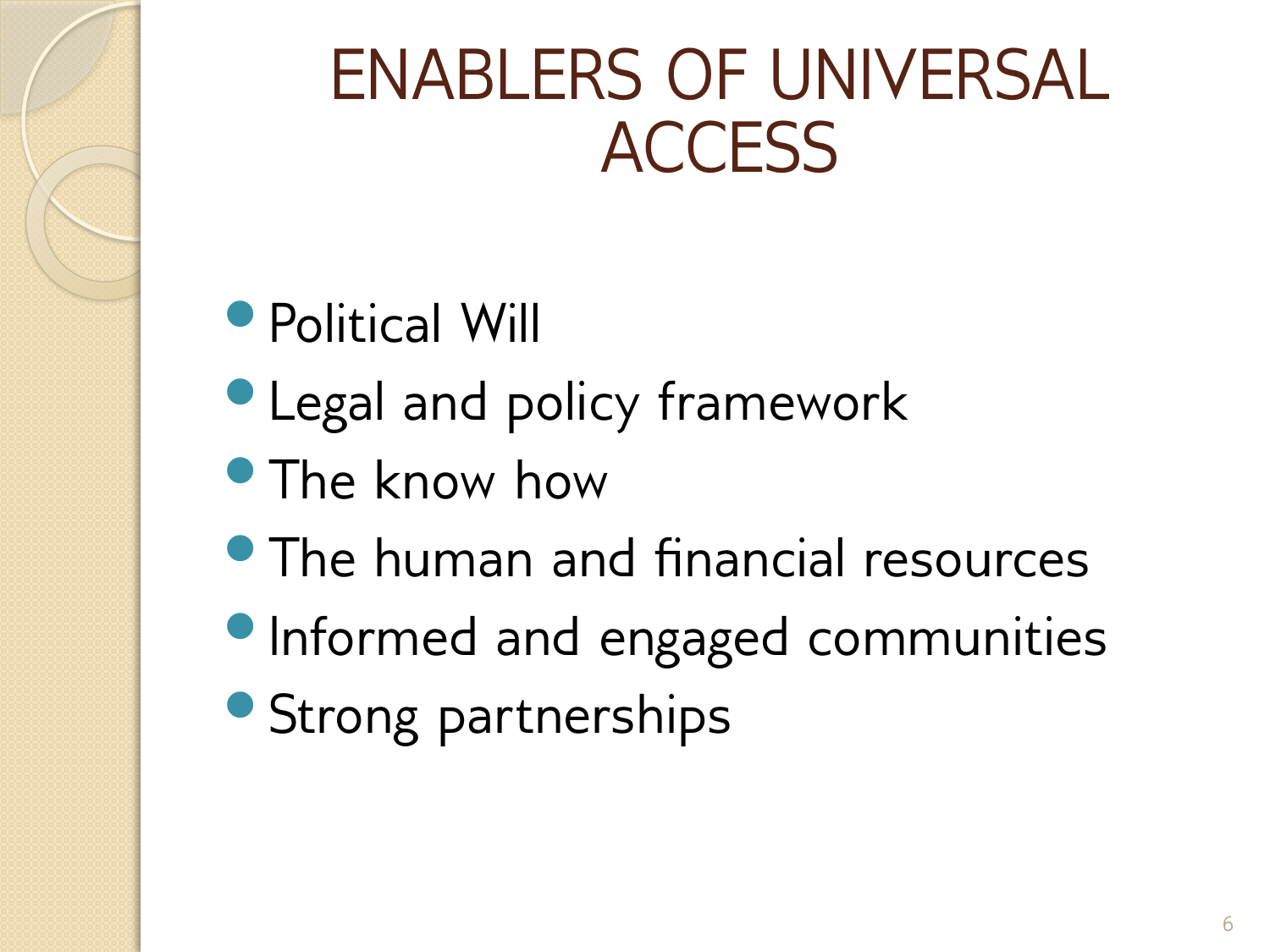

# ENABLERS OF UNIVERSAL ACCESS

Political Will
Legal and policy framework
The know how
The human and financial resources
Informed and engaged communities
Strong partnerships

6